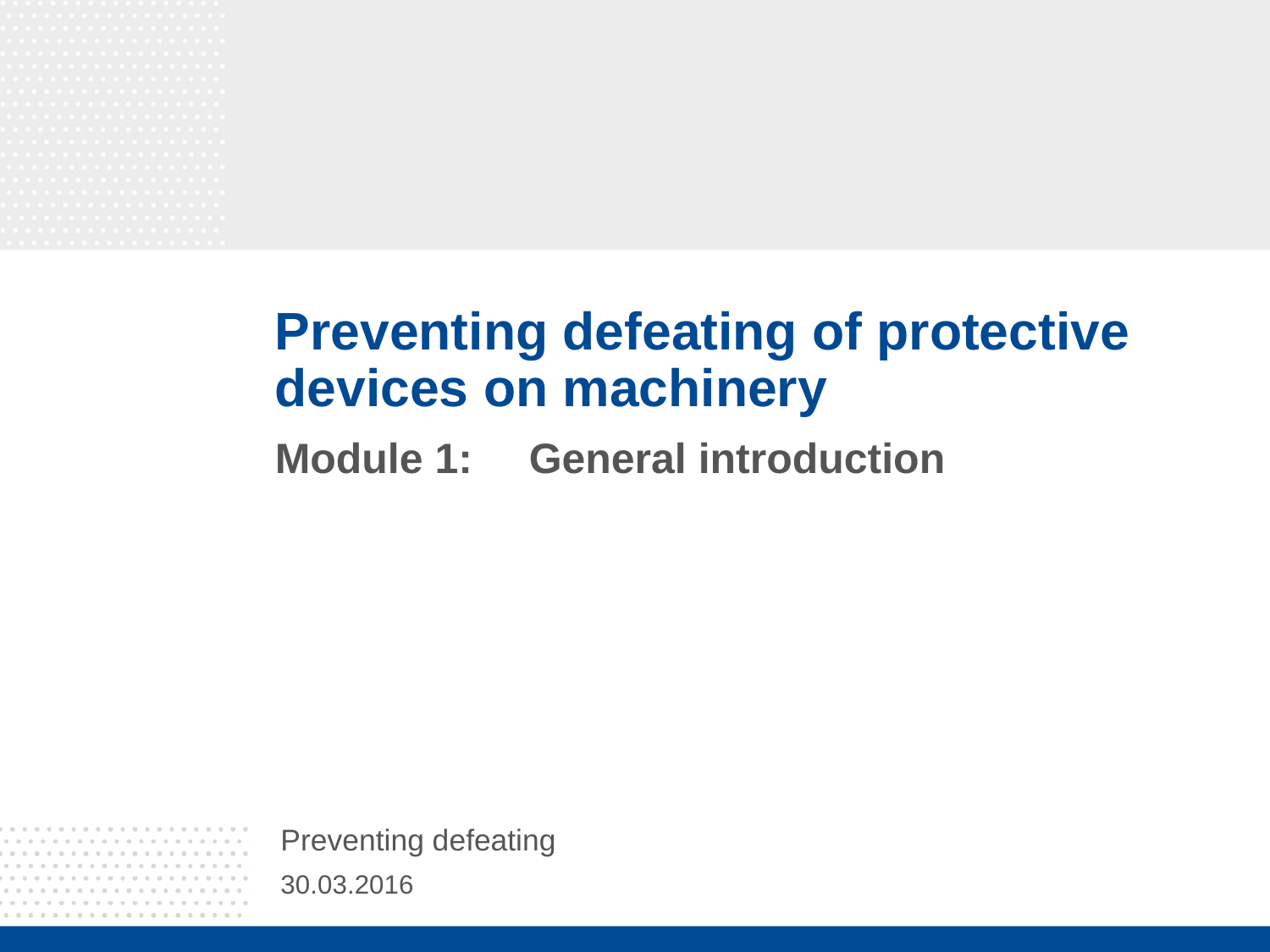

# Preventing defeating of protective devices on machinery
Module 1:	General introduction

Preventing defeating
30.03.2016